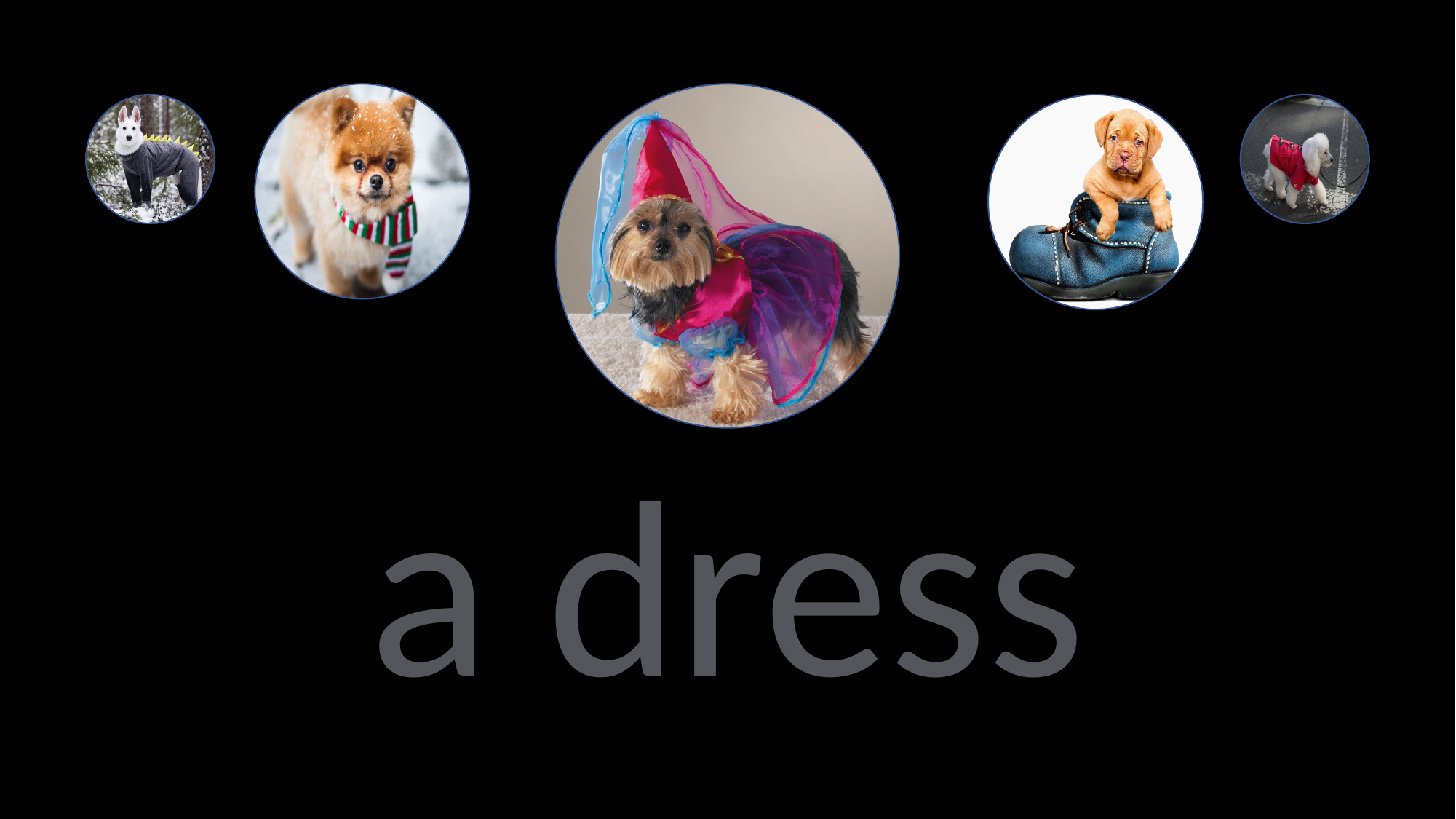

jacket
sweater
hat

shoes

suit
a dress
scarf